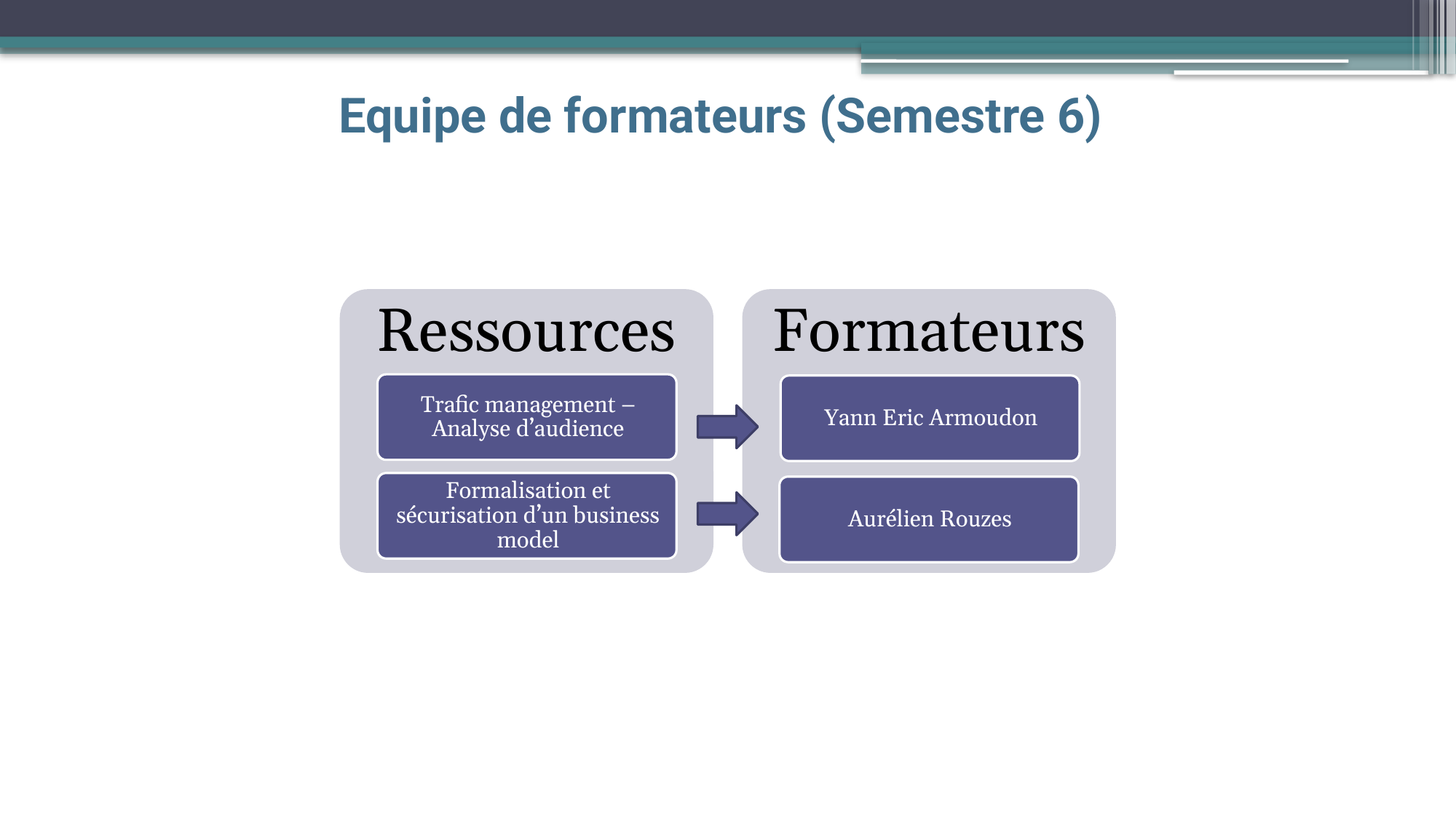

# Equipe de formateurs (Semestre 6)

Ressources
Trafic management – Analyse d’audience
Formalisation et sécurisation d’un business model
Formateurs
Yann Eric Armoudon
Aurélien Rouzes